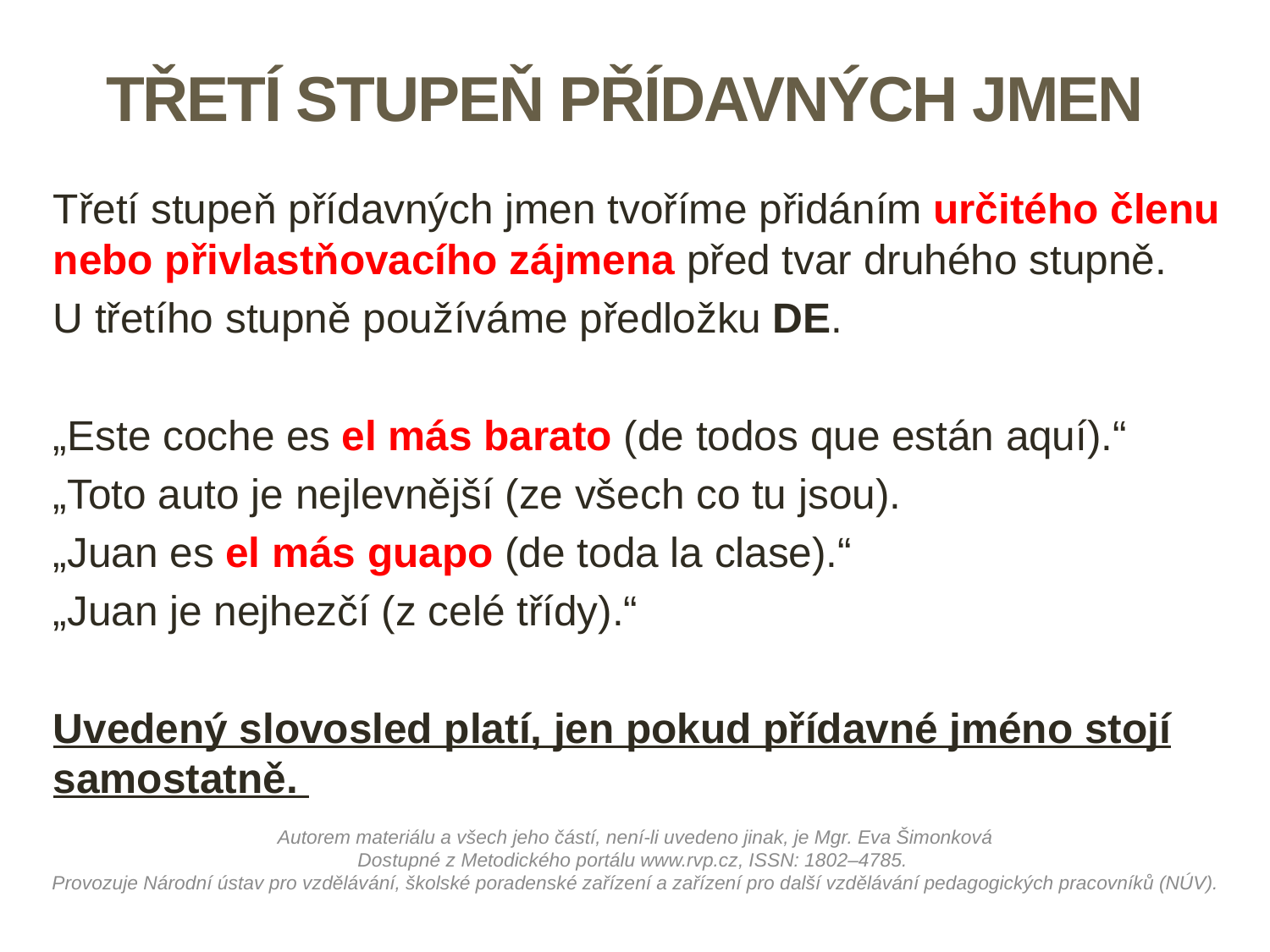

# TŘETÍ STUPEŇ PŘÍDAVNÝCH JMEN
Třetí stupeň přídavných jmen tvoříme přidáním určitého členu nebo přivlastňovacího zájmena před tvar druhého stupně.
U třetího stupně používáme předložku DE.

„Este coche es el más barato (de todos que están aquí).“
„Toto auto je nejlevnější (ze všech co tu jsou).
„Juan es el más guapo (de toda la clase).“
„Juan je nejhezčí (z celé třídy).“

Uvedený slovosled platí, jen pokud přídavné jméno stojí samostatně.

Autorem materiálu a všech jeho částí, není-li uvedeno jinak, je Mgr. Eva Šimonková
Dostupné z Metodického portálu www.rvp.cz, ISSN: 1802–4785.
Provozuje Národní ústav pro vzdělávání, školské poradenské zařízení a zařízení pro další vzdělávání pedagogických pracovníků (NÚV).